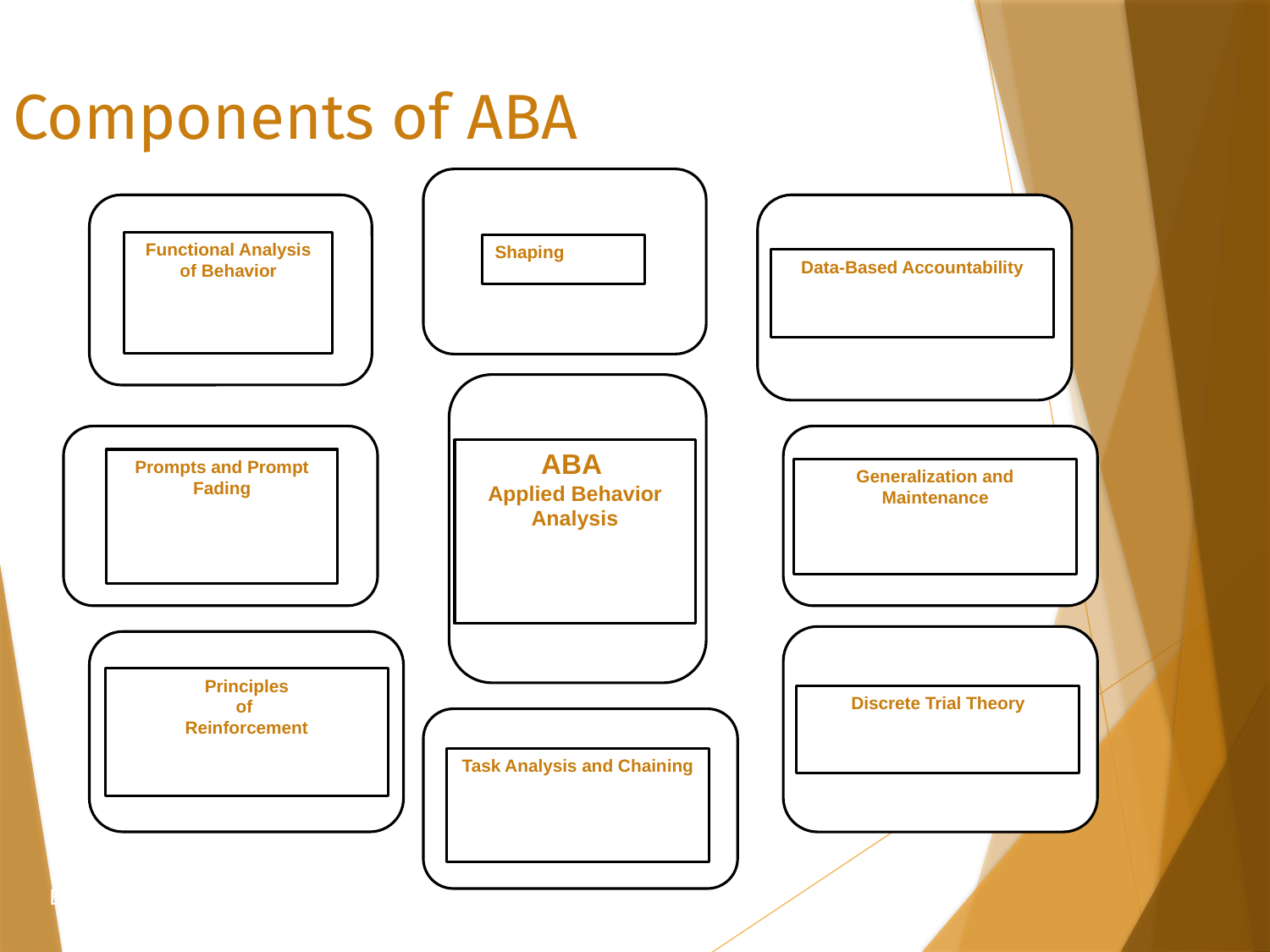

Components of ABA

Shaping

Functional Analysis of Behavior

Data-Based Accountability

ABA
Applied Behavior Analysis

Prompts and Prompt Fading

Generalization and Maintenance

Discrete Trial Theory

Principles
of
Reinforcement

Task Analysis and Chaining
BCSSBEHAVIORANALYSISDPT